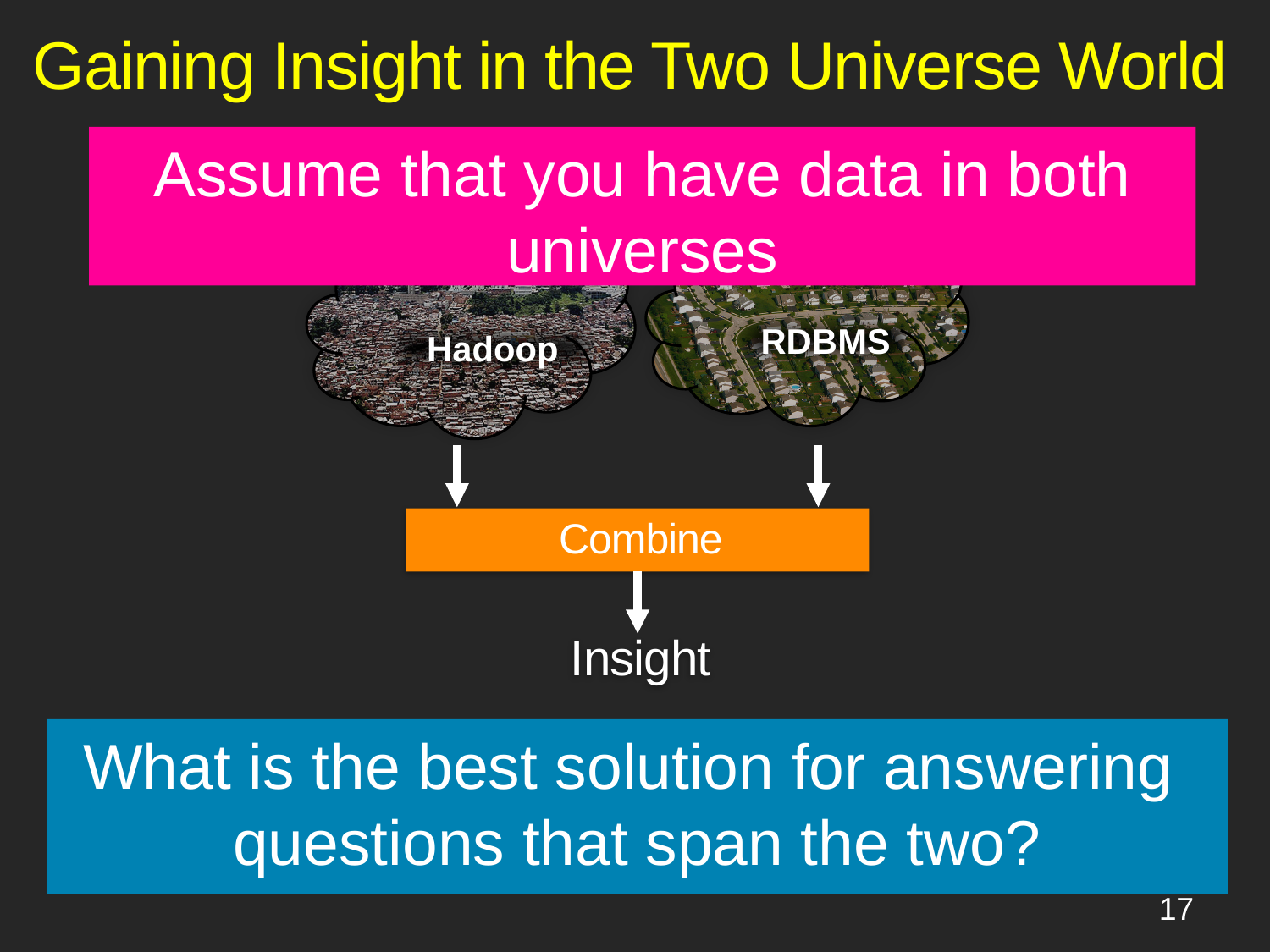

Gaining Insight in the Two Universe World

Assume that you have data in both universes

Hadoop

RDBMS
Combine
Insight
What is the best solution for answering
questions that span the two?

17